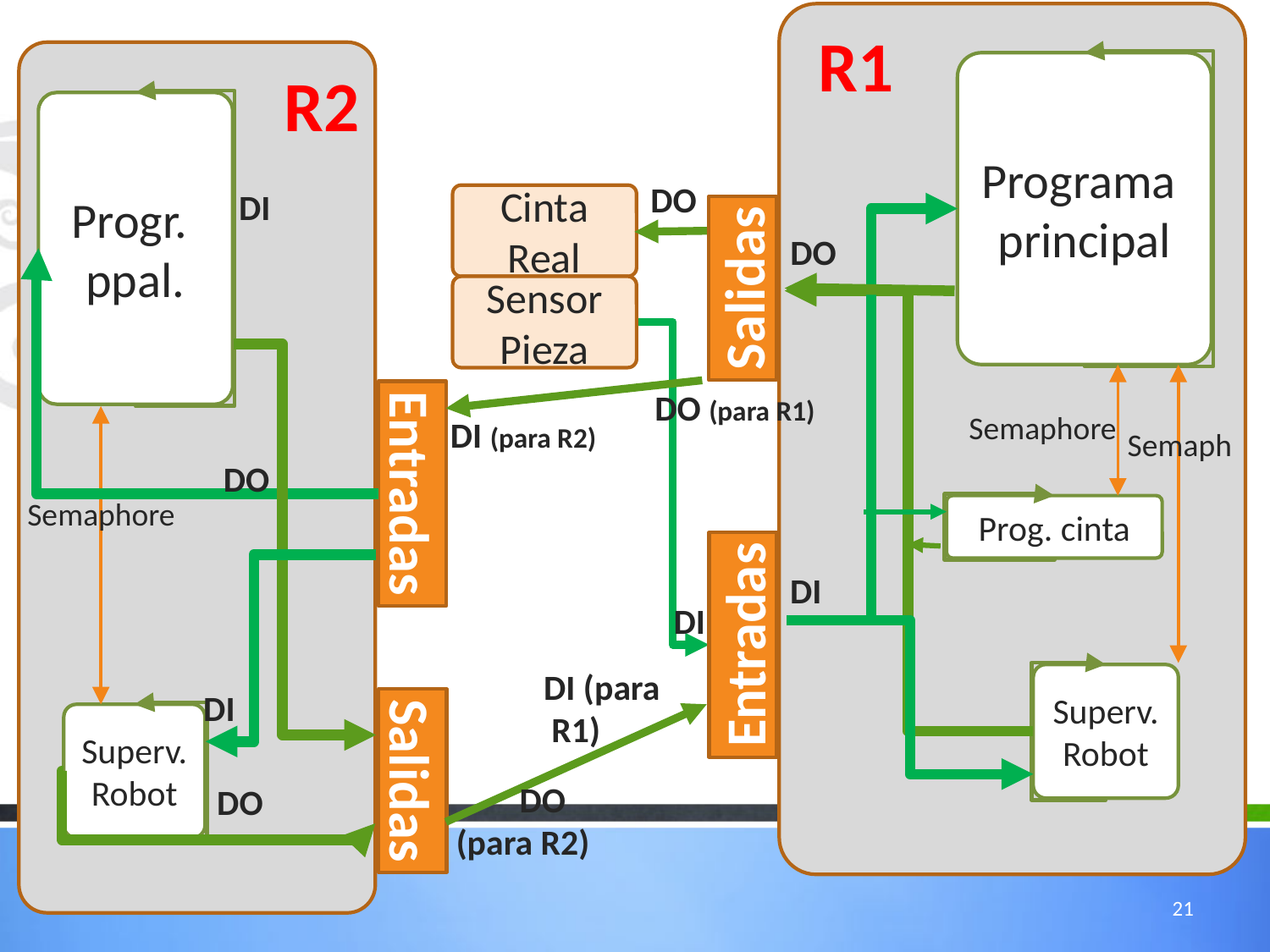

R1

DO
Programa
principal
R2
Progr.
ppal.
DO
DI
Cinta Real
DO
Salidas
Sensor Pieza

DO (para R1)
Semaphore
DI (para R2)
Semaph
DO
Entradas
Semaphore
Prog. cinta

DI
DI
Entradas
DI (para
 R1)
Superv.
Robot
DI
Superv.
Robot
Salidas
DO    (para R2)
DO
21